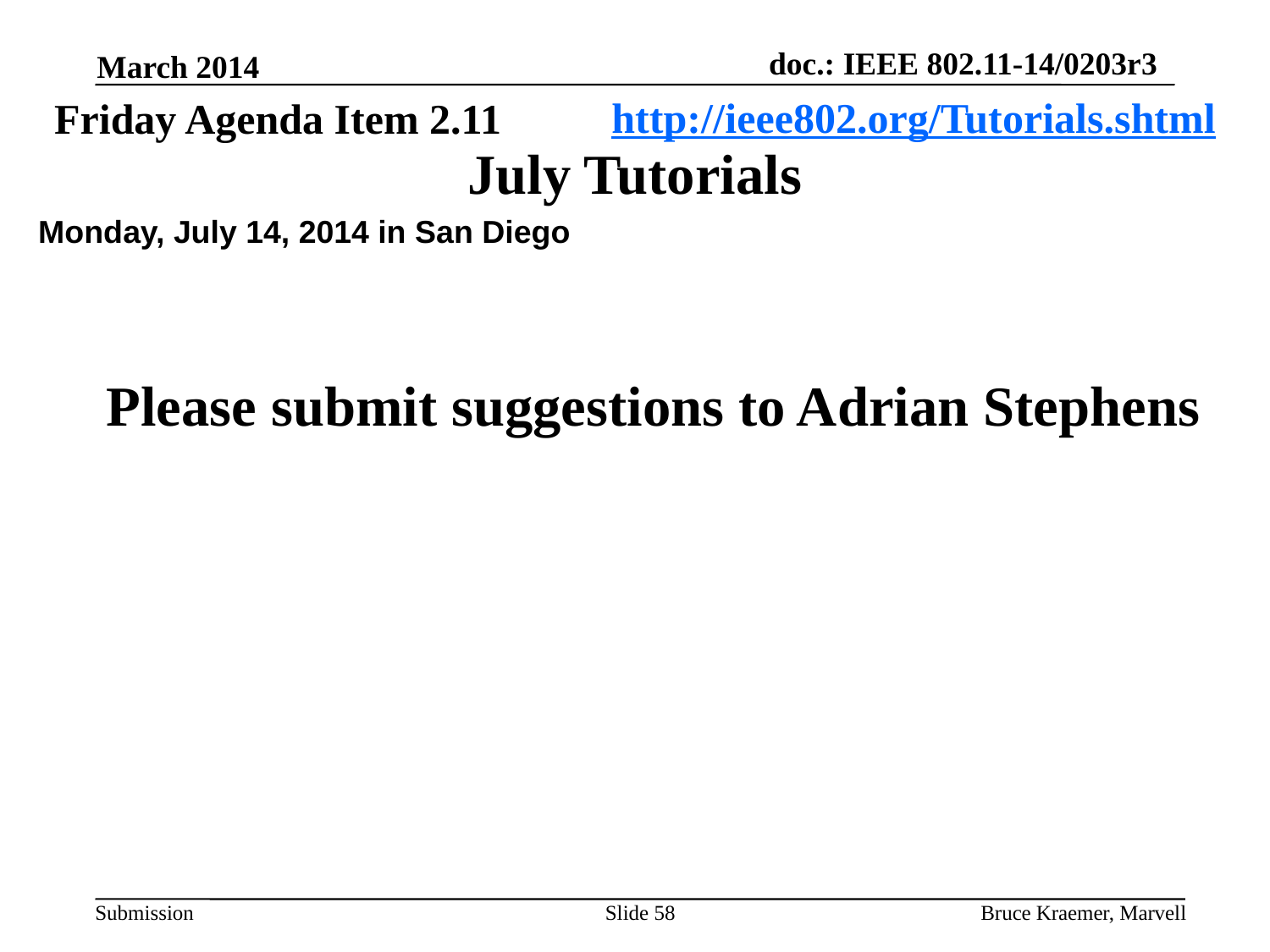

Monday, July 15, 2013
March 2014
http://ieee802.org/Tutorials.shtml
Friday Agenda Item 2.11
# July Tutorials
Monday, July 14, 2014 in San Diego
Please submit suggestions to Adrian Stephens
Slide 58
Bruce Kraemer, Marvell